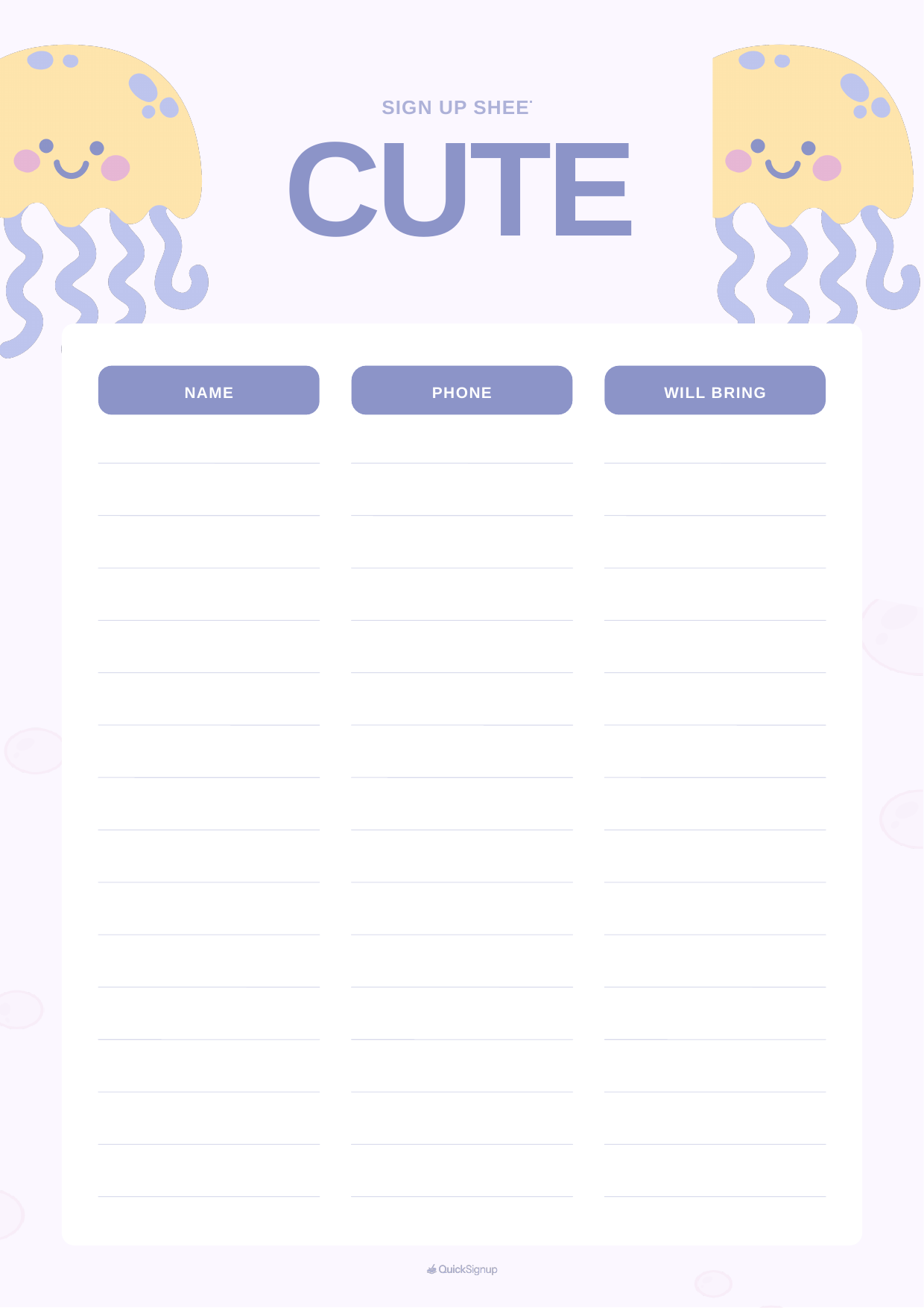

SIGN UP SHEET
CUTE

NAME
PHONE
WILL BRING